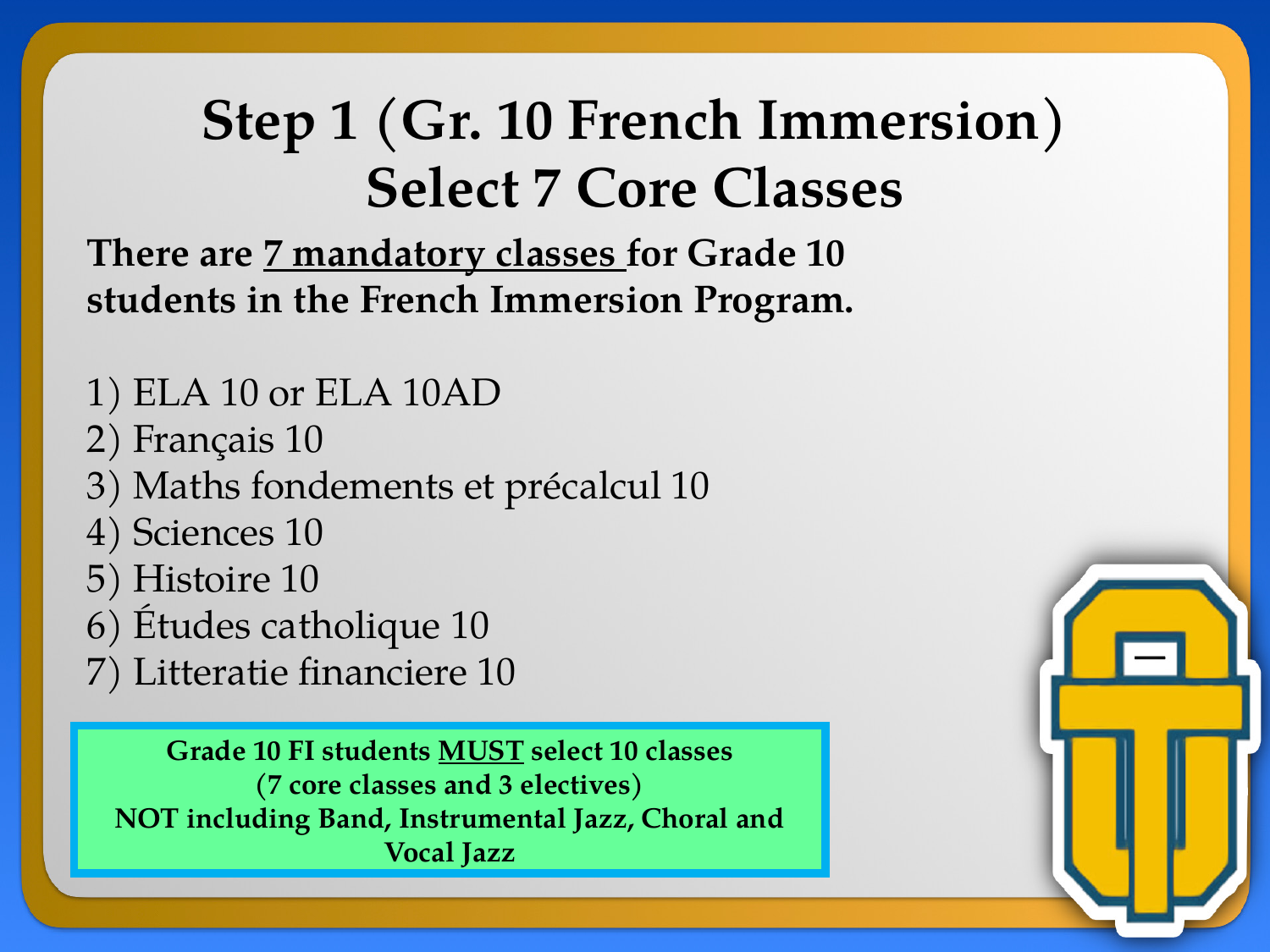

Step 1 (Gr. 10 French Immersion)
Select 7 Core Classes
There are 7 mandatory classes for Grade 10
students in the French Immersion Program.

1) ELA 10 or ELA 10AD
2) Français 10
3) Maths fondements et précalcul 10
4) Sciences 10
5) Histoire 10
6) Études catholique 10
7) Litteratie financiere 10
Grade 10 FI students MUST select 10 classes
(7 core classes and 3 electives)
NOT including Band, Instrumental Jazz, Choral and Vocal Jazz